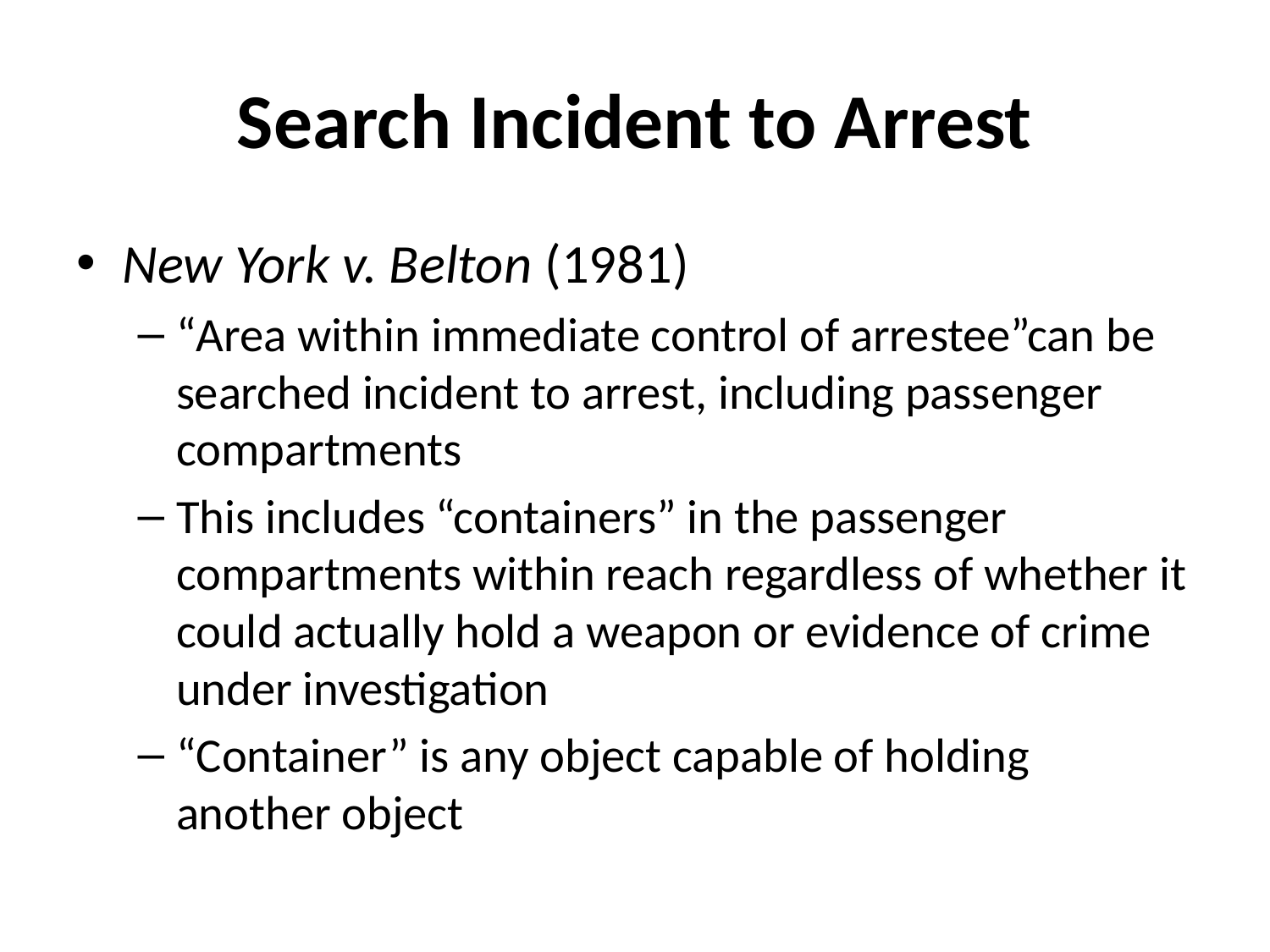

# Search Incident to Arrest
New York v. Belton (1981)
“Area within immediate control of arrestee”can be searched incident to arrest, including passenger compartments
This includes “containers” in the passenger compartments within reach regardless of whether it could actually hold a weapon or evidence of crime under investigation
“Container” is any object capable of holding another object